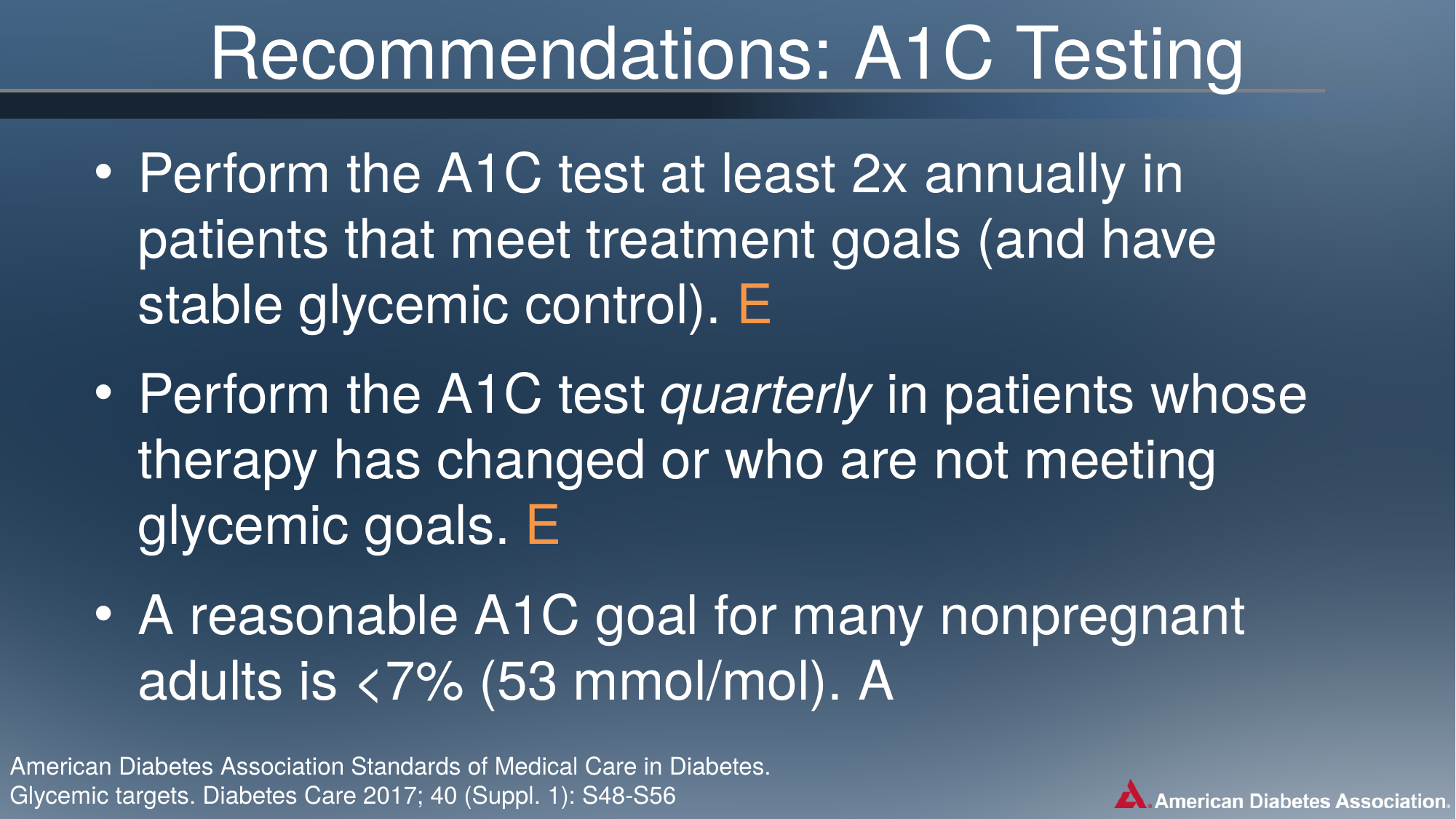

# Recommendations: A1C Testing
Perform the A1C test at least 2x annually in patients that meet treatment goals (and have stable glycemic control). E
Perform the A1C test quarterly in patients whose therapy has changed or who are not meeting glycemic goals. E
A reasonable A1C goal for many nonpregnant adults is <7% (53 mmol/mol). A

American Diabetes Association Standards of Medical Care in Diabetes.
Glycemic targets. Diabetes Care 2017; 40 (Suppl. 1): S48-S56